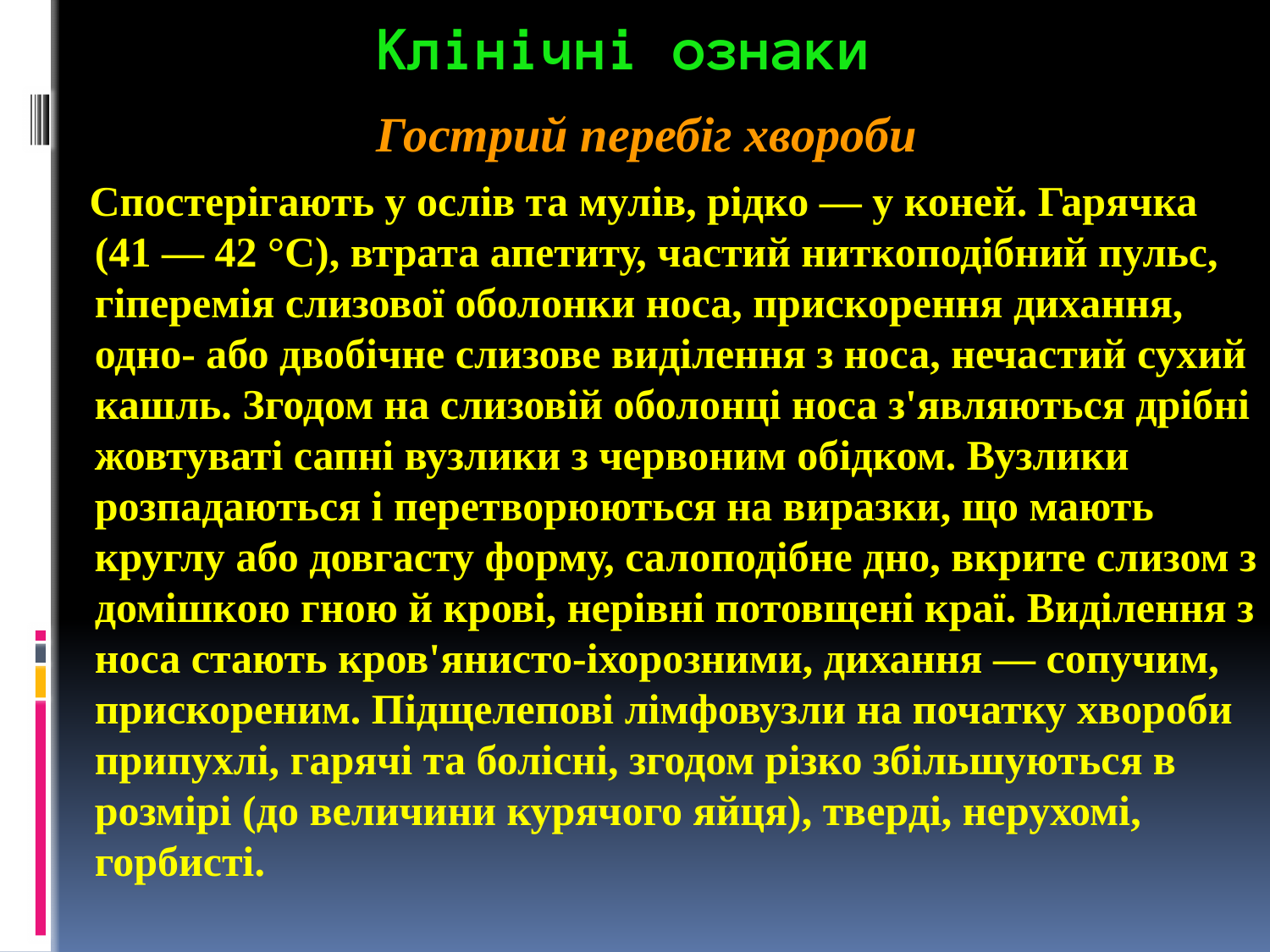

# Клінічні ознаки
Гострий перебіг хвороби
    Спостерігають у ослів та мулів, рідко — у коней. Гарячка (41 — 42 °С), втрата апетиту, частий ниткоподібний пульс, гіперемія слизової оболонки носа, прискорення дихання, одно- або двобічне слизове виділення з носа, нечастий сухий кашль. Згодом на слизовій оболонці носа з'являються дрібні жовтуваті сапні вузлики з червоним обідком. Вузлики розпадаються і перетворюються на виразки, що мають круглу або довгасту форму, салоподібне дно, вкрите слизом з домішкою гною й крові, нерівні потовщені краї. Виділення з носа стають кров'янисто-іхорозними, дихання — сопучим, прискореним. Підщелепові лімфовузли на початку хвороби припухлі, гарячі та болісні, згодом різко збільшуються в розмірі (до величини курячого яйця), тверді, нерухомі, горбисті.